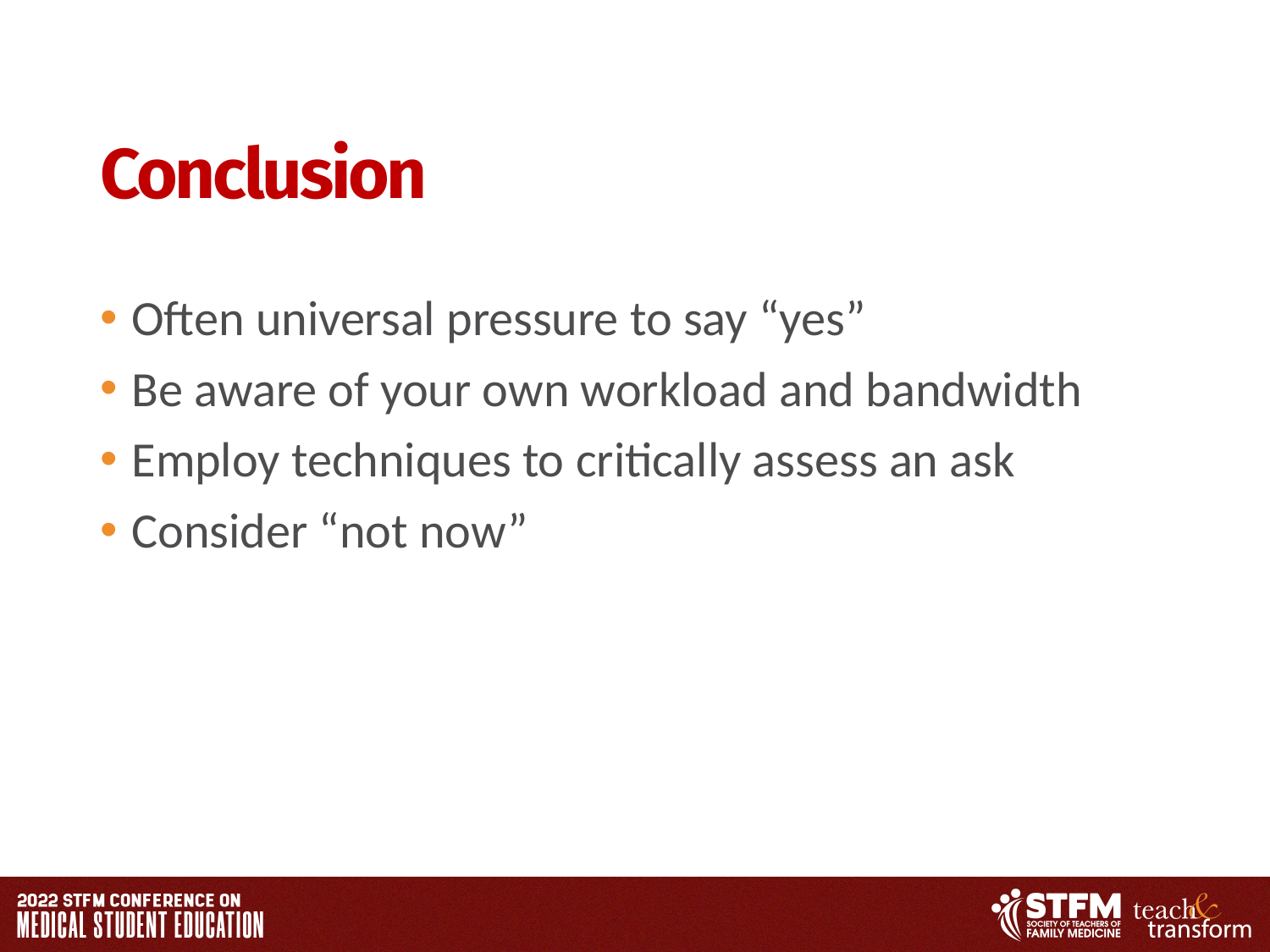

# Conclusion
Often universal pressure to say “yes”
Be aware of your own workload and bandwidth
Employ techniques to critically assess an ask
Consider “not now”